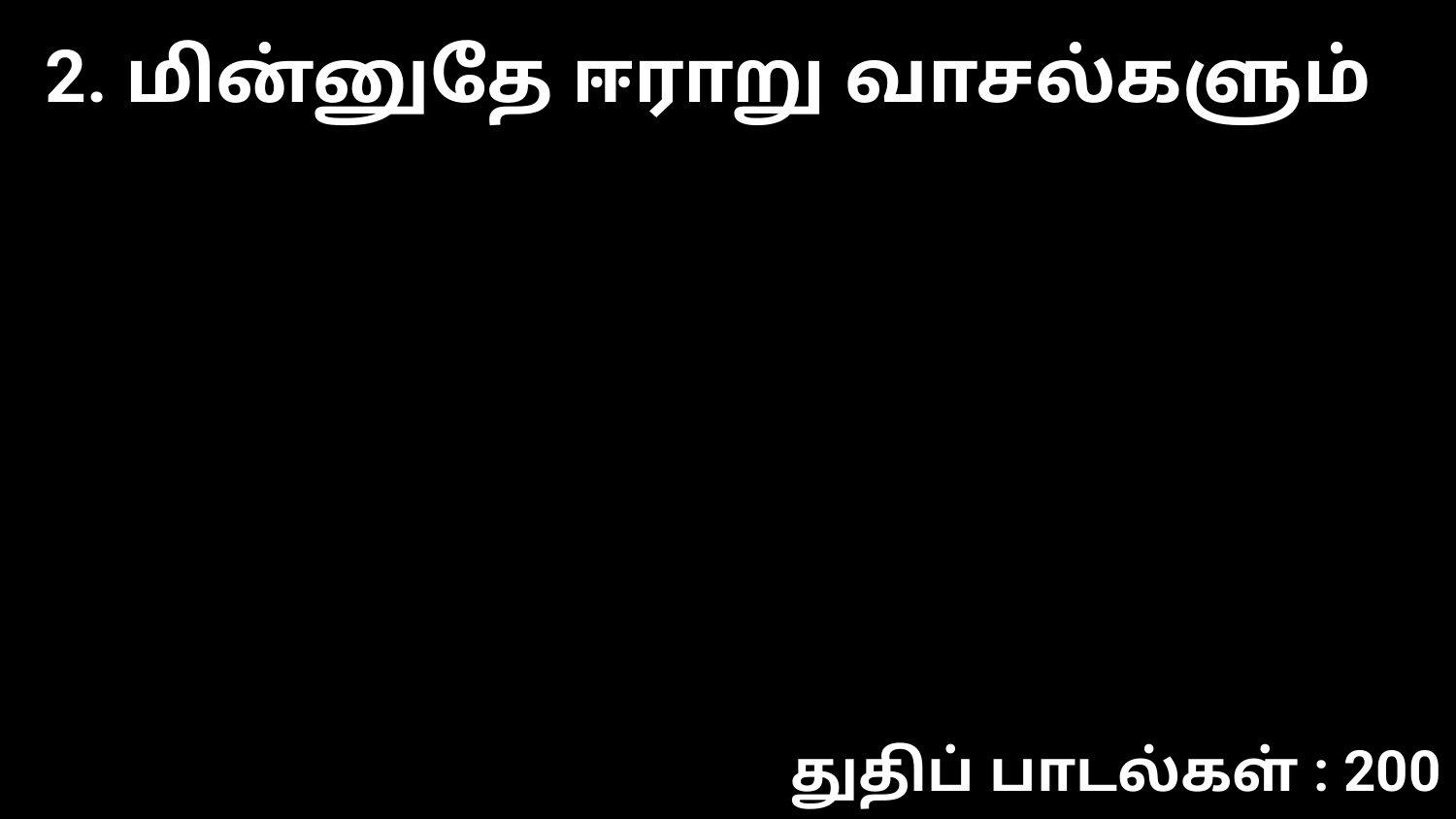

2. மின்னுதே ஈராறு வாசல்களும்
துதிப் பாடல்கள் : 200